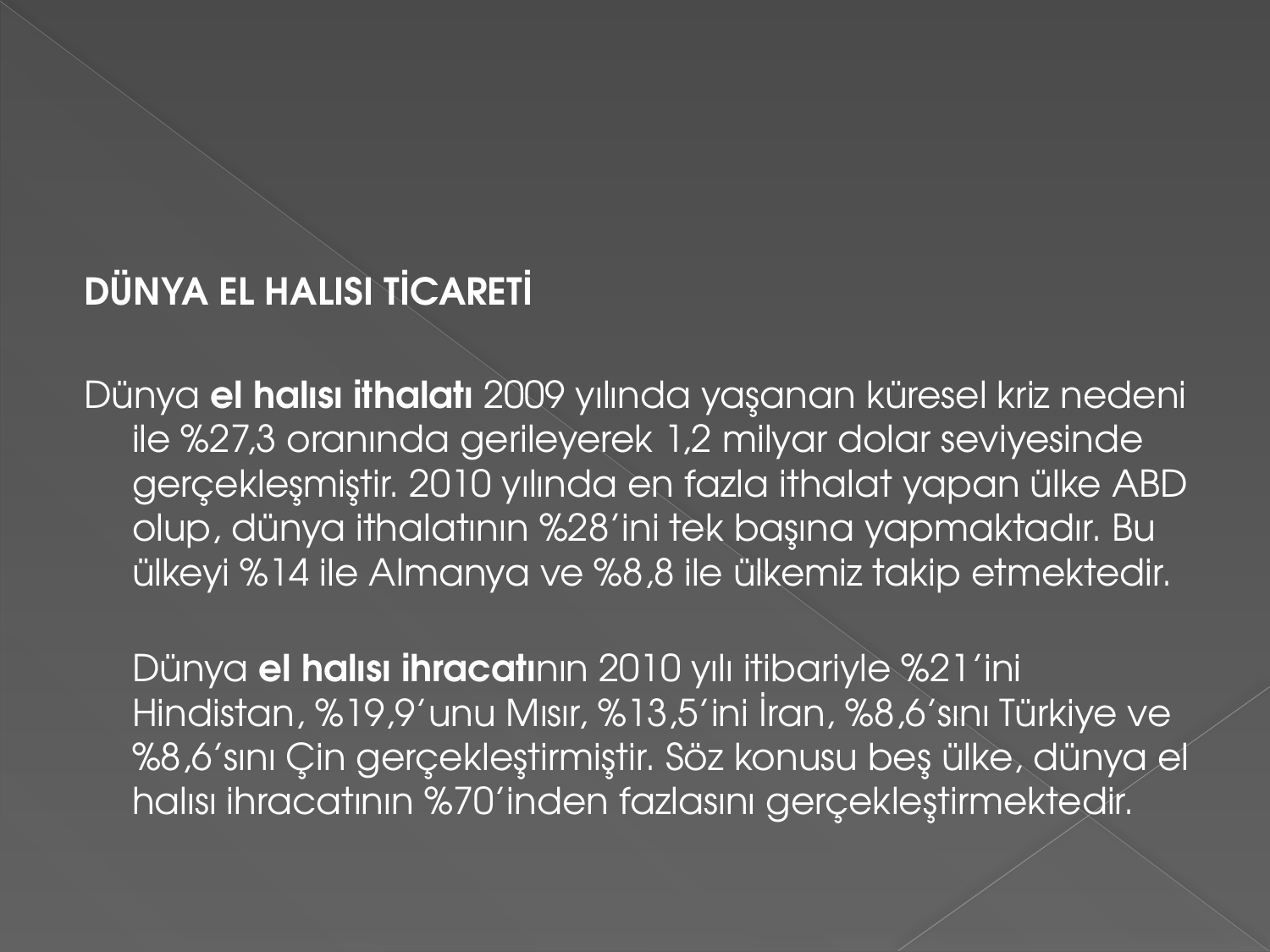

#
DÜNYA EL HALISI TİCARETİ

Dünya el halısı ithalatı 2009 yılında yaşanan küresel kriz nedeni ile %27,3 oranında gerileyerek 1,2 milyar dolar seviyesinde gerçekleşmiştir. 2010 yılında en fazla ithalat yapan ülke ABD olup, dünya ithalatının %28’ini tek başına yapmaktadır. Bu ülkeyi %14 ile Almanya ve %8,8 ile ülkemiz takip etmektedir.
Dünya el halısı ihracatının 2010 yılı itibariyle %21’ini Hindistan, %19,9’unu Mısır, %13,5’ini İran, %8,6’sını Türkiye ve %8,6’sını Çin gerçekleştirmiştir. Söz konusu beş ülke, dünya el halısı ihracatının %70’inden fazlasını gerçekleştirmektedir.